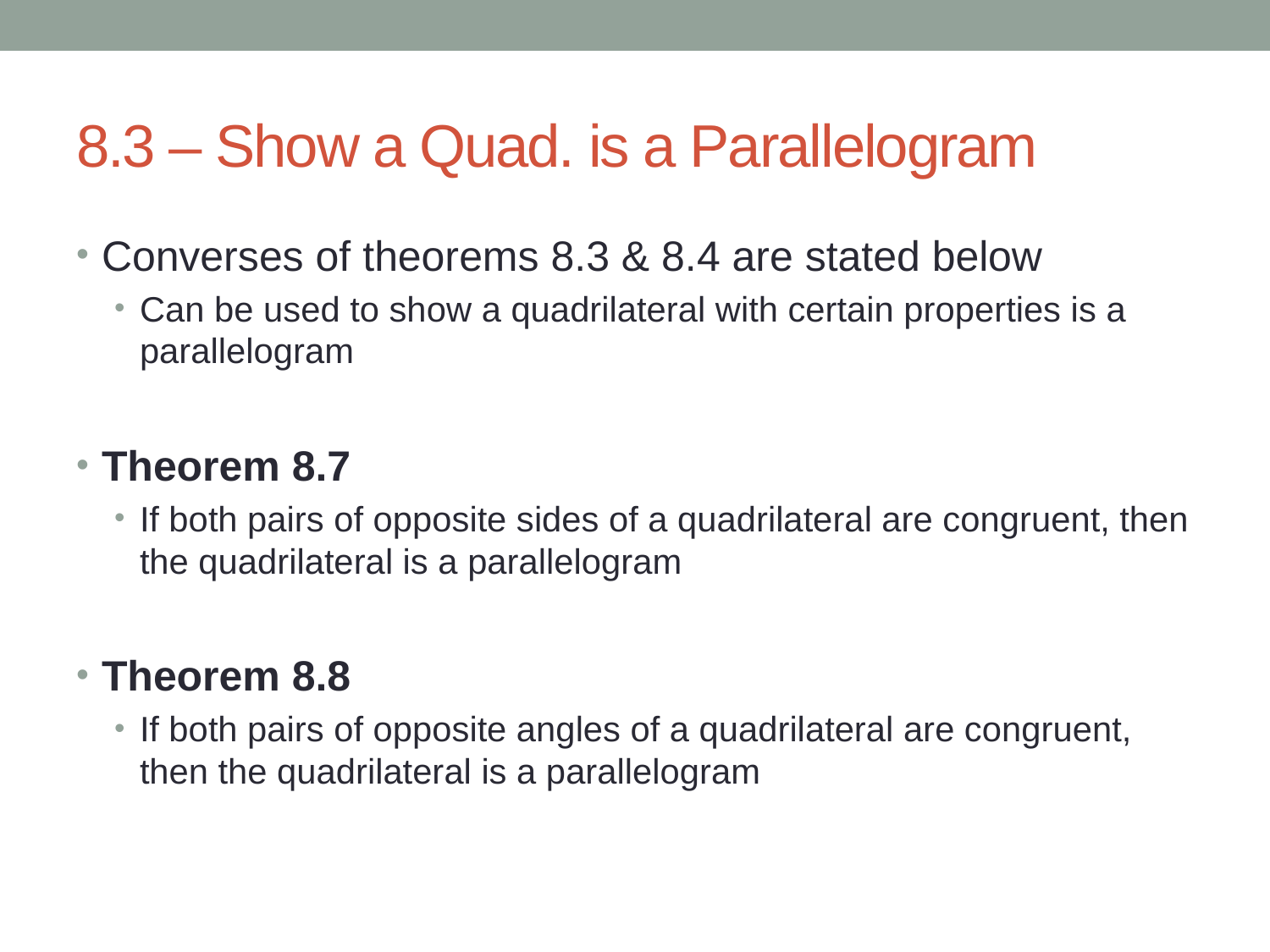

# 8.3 – Show a Quad. is a Parallelogram
Converses of theorems 8.3 & 8.4 are stated below
Can be used to show a quadrilateral with certain properties is a parallelogram

Theorem 8.7
If both pairs of opposite sides of a quadrilateral are congruent, then the quadrilateral is a parallelogram

Theorem 8.8
If both pairs of opposite angles of a quadrilateral are congruent, then the quadrilateral is a parallelogram